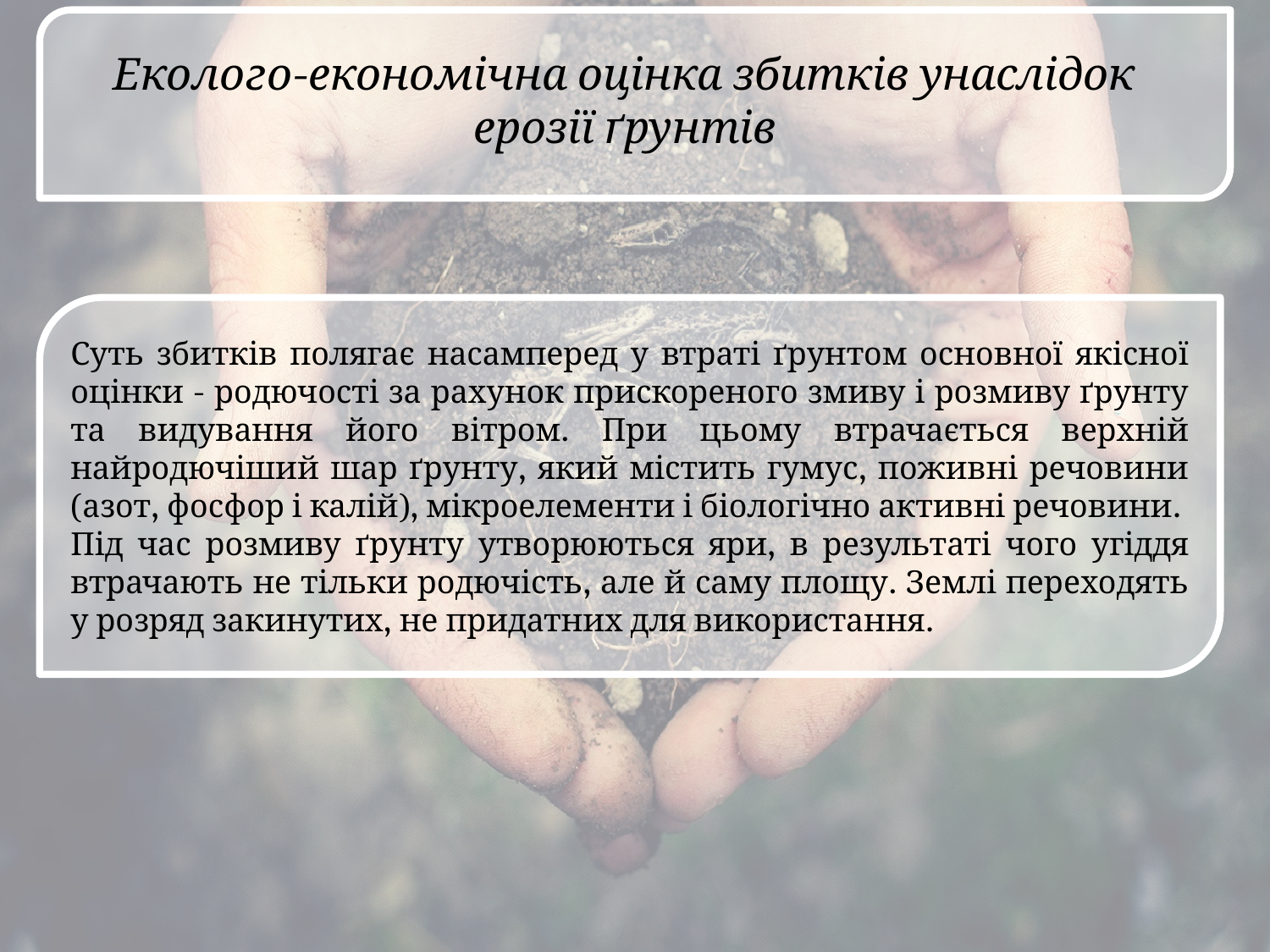

# Еколого-економічна оцінка збитків унаслідок ерозії ґрунтів
Суть збитків полягає насамперед у втраті ґрунтом основної якісної оцінки - родючості за рахунок прискореного змиву і розмиву ґрунту та видування його вітром. При цьому втрачається верхній найродючіший шар ґрунту, який містить гумус, поживні речовини (азот, фосфор і калій), мікроелементи і біологічно активні речовини.
Під час розмиву ґрунту утворюються яри, в результаті чого угіддя втрачають не тільки родючість, але й саму площу. Землі переходять у розряд закинутих, не придатних для використання.